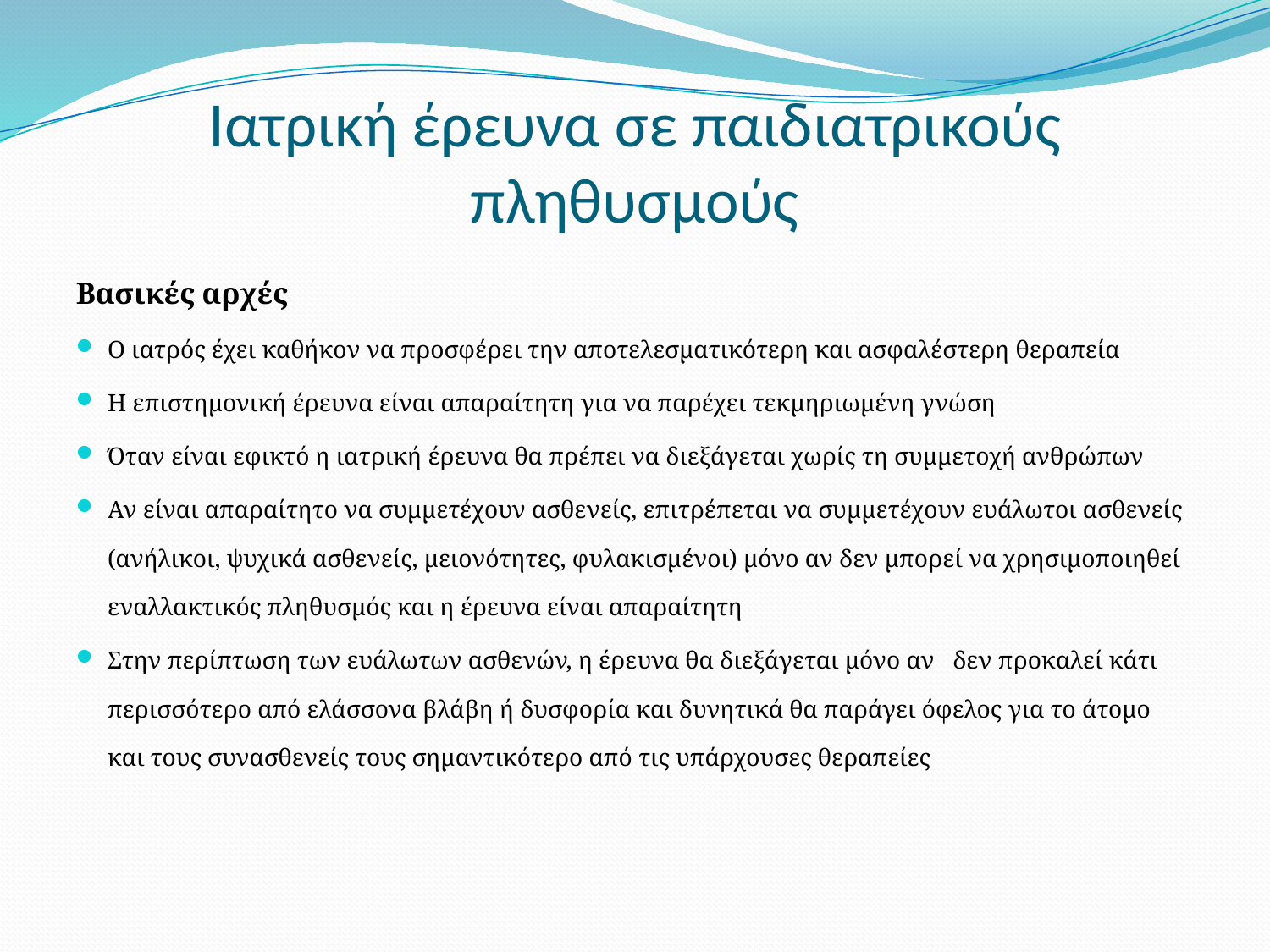

# Ιατρική έρευνα σε παιδιατρικούς πληθυσμούς
Βασικές αρχές
Ο ιατρός έχει καθήκον να προσφέρει την αποτελεσματικότερη και ασφαλέστερη θεραπεία
Η επιστημονική έρευνα είναι απαραίτητη για να παρέχει τεκμηριωμένη γνώση
Όταν είναι εφικτό η ιατρική έρευνα θα πρέπει να διεξάγεται χωρίς τη συμμετοχή ανθρώπων
Αν είναι απαραίτητο να συμμετέχουν ασθενείς, επιτρέπεται να συμμετέχουν ευάλωτοι ασθενείς (ανήλικοι, ψυχικά ασθενείς, μειονότητες, φυλακισμένοι) μόνο αν δεν μπορεί να χρησιμοποιηθεί εναλλακτικός πληθυσμός και η έρευνα είναι απαραίτητη
Στην περίπτωση των ευάλωτων ασθενών, η έρευνα θα διεξάγεται μόνο αν   δεν προκαλεί κάτι περισσότερο από ελάσσονα βλάβη ή δυσφορία και δυνητικά θα παράγει όφελος για το άτομο και τους συνασθενείς τους σημαντικότερο από τις υπάρχουσες θεραπείες